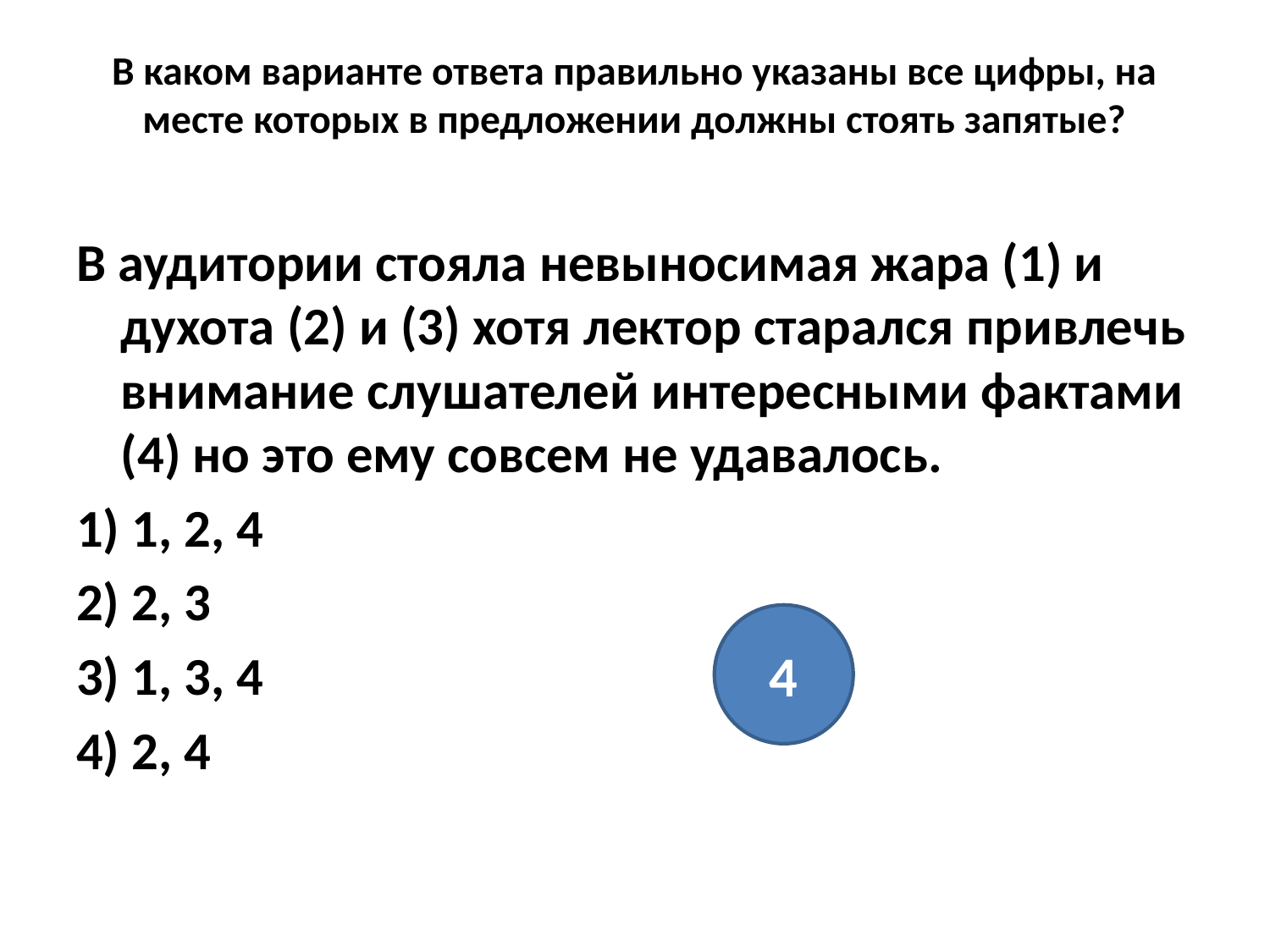

# В каком варианте ответа правильно указаны все цифры, на месте которых в предложении должны стоять запятые?
В аудитории стояла невыносимая жара (1) и духота (2) и (3) хотя лектор старался привлечь внимание слушателей интересными фактами (4) но это ему совсем не удавалось.
1) 1, 2, 4
2) 2, 3
3) 1, 3, 4
4) 2, 4

4